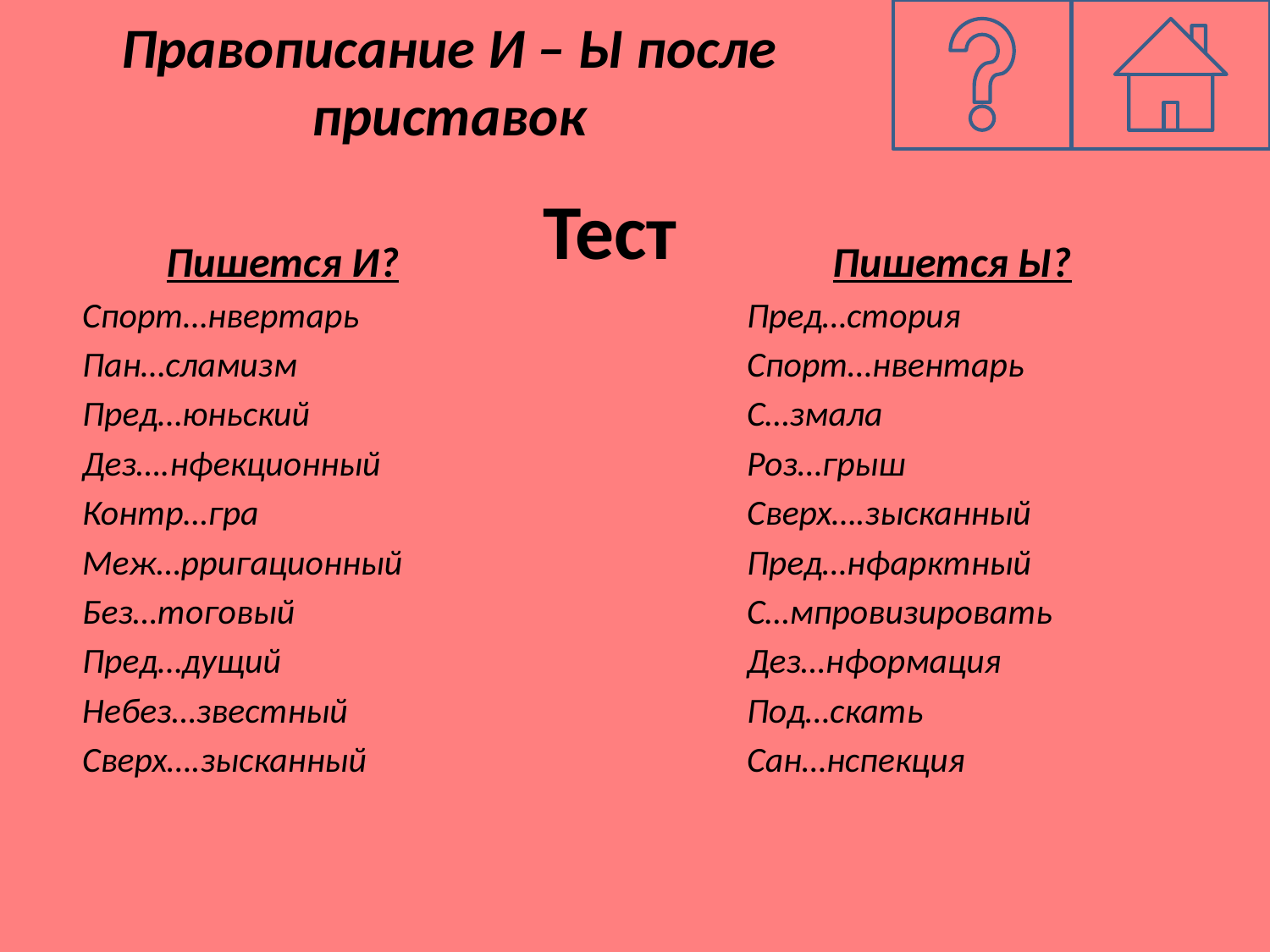

# Правописание И – Ы после приставок

Тест
Пишется И?
Спорт…нвертарь
Пан…сламизм
Пред…юньский
Дез….нфекционный
Контр…гра
Меж…рригационный
Без…тоговый
Пред…дущий
Небез…звестный
Сверх….зысканный

Пишется Ы?
Пред…стория
Спорт…нвентарь
С…змала
Роз…грыш
Сверх….зысканный
Пред…нфарктный
С…мпровизировать
Дез…нформация
Под…скать
Сан…нспекция